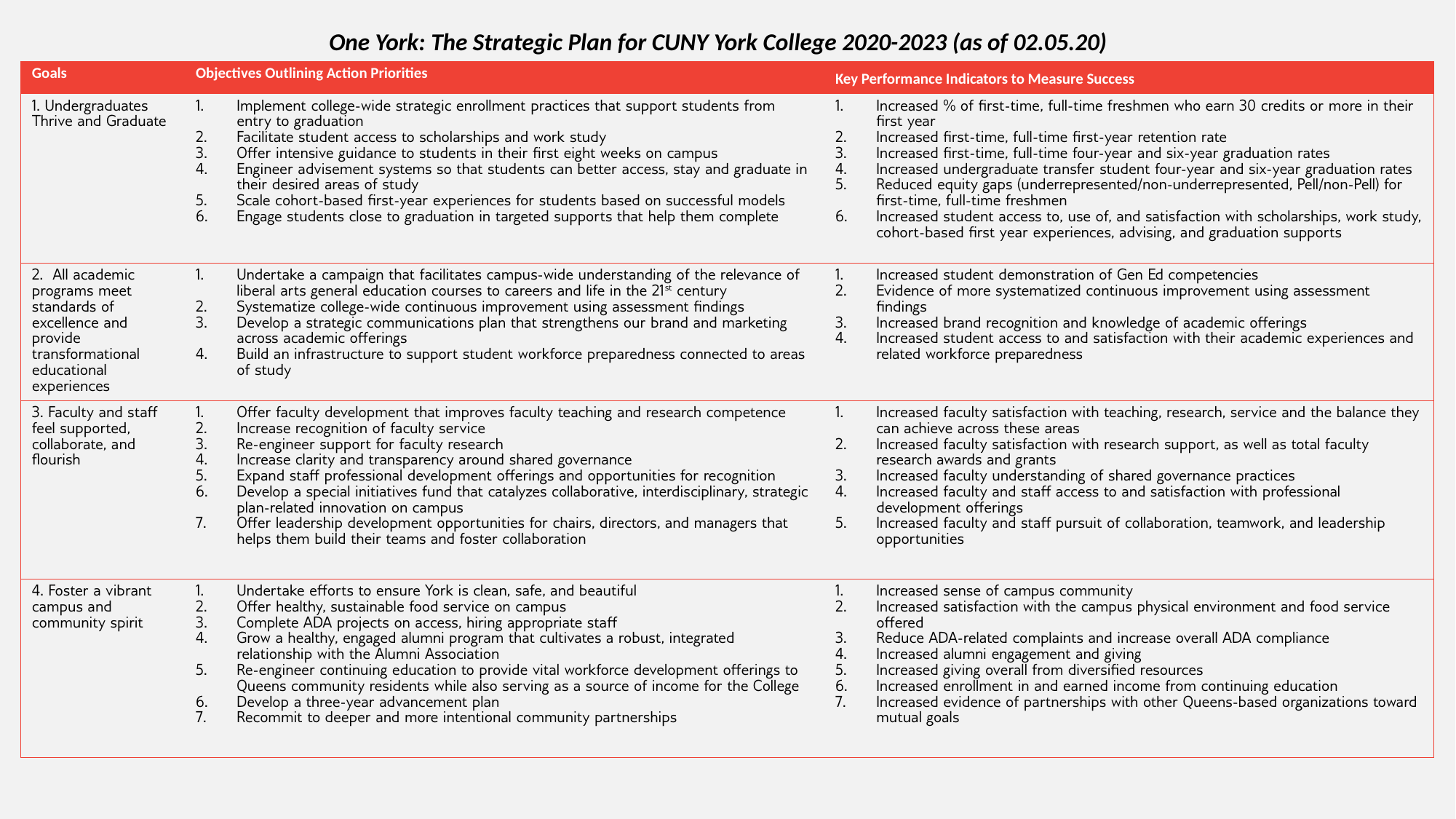

One York: The Strategic Plan for CUNY York College 2020-2023 (as of 02.05.20)
| Goals | Objectives Outlining Action Priorities | Key Performance Indicators to Measure Success |
| --- | --- | --- |
| 1. Undergraduates Thrive and Graduate | Implement college-wide strategic enrollment practices that support students from entry to graduation Facilitate student access to scholarships and work study Offer intensive guidance to students in their first eight weeks on campus Engineer advisement systems so that students can better access, stay and graduate in their desired areas of study Scale cohort-based first-year experiences for students based on successful models Engage students close to graduation in targeted supports that help them complete | Increased % of first-time, full-time freshmen who earn 30 credits or more in their first year Increased first-time, full-time first-year retention rate Increased first-time, full-time four-year and six-year graduation rates Increased undergraduate transfer student four-year and six-year graduation rates Reduced equity gaps (underrepresented/non-underrepresented, Pell/non-Pell) for first-time, full-time freshmen Increased student access to, use of, and satisfaction with scholarships, work study, cohort-based first year experiences, advising, and graduation supports |
| 2. All academic programs meet standards of excellence and provide transformational educational experiences | Undertake a campaign that facilitates campus-wide understanding of the relevance of liberal arts general education courses to careers and life in the 21st century Systematize college-wide continuous improvement using assessment findings Develop a strategic communications plan that strengthens our brand and marketing across academic offerings Build an infrastructure to support student workforce preparedness connected to areas of study | Increased student demonstration of Gen Ed competencies Evidence of more systematized continuous improvement using assessment findings Increased brand recognition and knowledge of academic offerings Increased student access to and satisfaction with their academic experiences and related workforce preparedness |
| 3. Faculty and staff feel supported, collaborate, and flourish | Offer faculty development that improves faculty teaching and research competence Increase recognition of faculty service Re-engineer support for faculty research Increase clarity and transparency around shared governance Expand staff professional development offerings and opportunities for recognition Develop a special initiatives fund that catalyzes collaborative, interdisciplinary, strategic plan-related innovation on campus Offer leadership development opportunities for chairs, directors, and managers that helps them build their teams and foster collaboration | Increased faculty satisfaction with teaching, research, service and the balance they can achieve across these areas Increased faculty satisfaction with research support, as well as total faculty research awards and grants Increased faculty understanding of shared governance practices Increased faculty and staff access to and satisfaction with professional development offerings Increased faculty and staff pursuit of collaboration, teamwork, and leadership opportunities |
| 4. Foster a vibrant campus and community spirit | Undertake efforts to ensure York is clean, safe, and beautiful Offer healthy, sustainable food service on campus Complete ADA projects on access, hiring appropriate staff Grow a healthy, engaged alumni program that cultivates a robust, integrated relationship with the Alumni Association Re-engineer continuing education to provide vital workforce development offerings to Queens community residents while also serving as a source of income for the College Develop a three-year advancement plan Recommit to deeper and more intentional community partnerships | Increased sense of campus community Increased satisfaction with the campus physical environment and food service offered Reduce ADA-related complaints and increase overall ADA compliance Increased alumni engagement and giving Increased giving overall from diversified resources Increased enrollment in and earned income from continuing education Increased evidence of partnerships with other Queens-based organizations toward mutual goals |